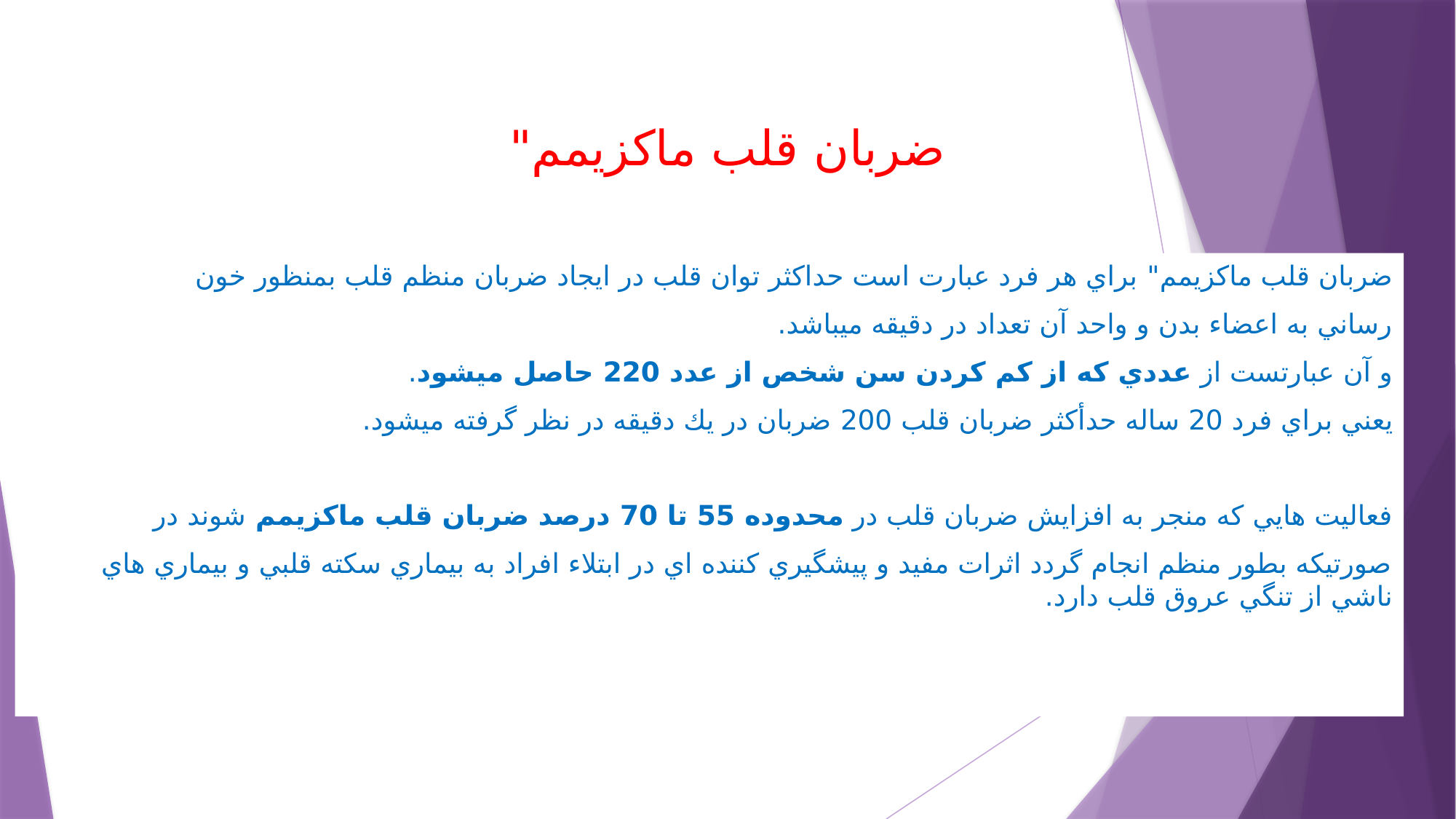

# ضربان قلب ماكزیمم"
ضربان قلب ماكزيمم" براي هر فرد عبارت است حداكثر توان قلب در ايجاد ضربان منظم قلب بمنظور خون
رساني به اعضاء بدن و واحد آن تعداد در دقيقه ميباشد.
و آن عبارتست از عددي كه از كم كردن سن شخص از عدد 220 حاصل ميشود.
يعني براي فرد 20 ساله حدأكثر ضربان قلب 200 ضربان در يك دقيقه در نظر گرفته ميشود.

فعاليت هايي كه منجر به افزايش ضربان قلب در محدوده 55 تا 70 درصد ضربان قلب ماكزيمم شوند در
صورتيكه بطور منظم انجام گردد اثرات مفيد و پيشگيري كننده اي در ابتلاء افراد به بيماري سكته قلبي و بيماري هاي  ناشي از تنگي عروق قلب دارد.